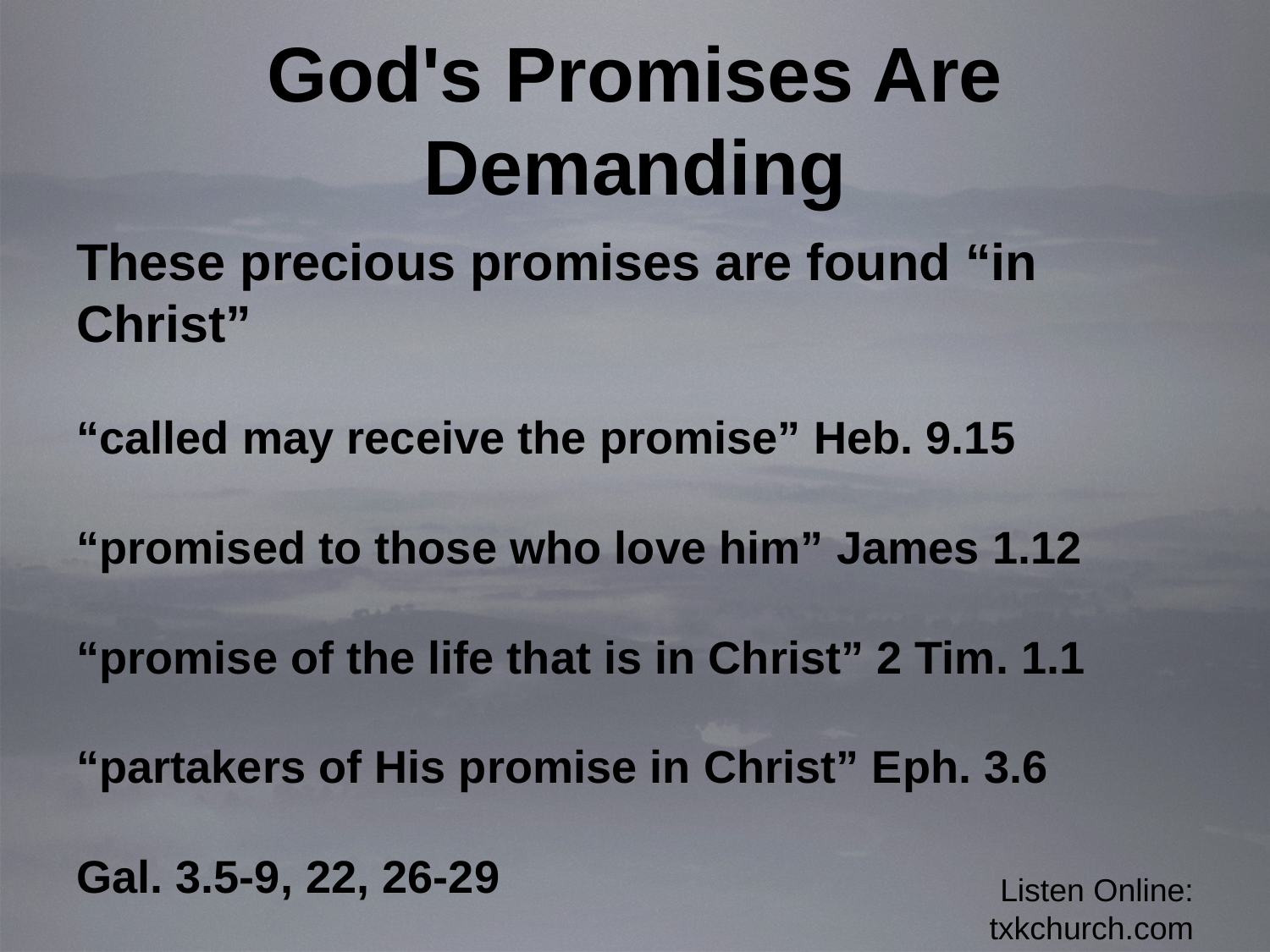

# God's Promises Are Demanding
These precious promises are found “in Christ”

“called may receive the promise” Heb. 9.15

“promised to those who love him” James 1.12

“promise of the life that is in Christ” 2 Tim. 1.1

“partakers of His promise in Christ” Eph. 3.6

Gal. 3.5-9, 22, 26-29
Listen Online: txkchurch.com